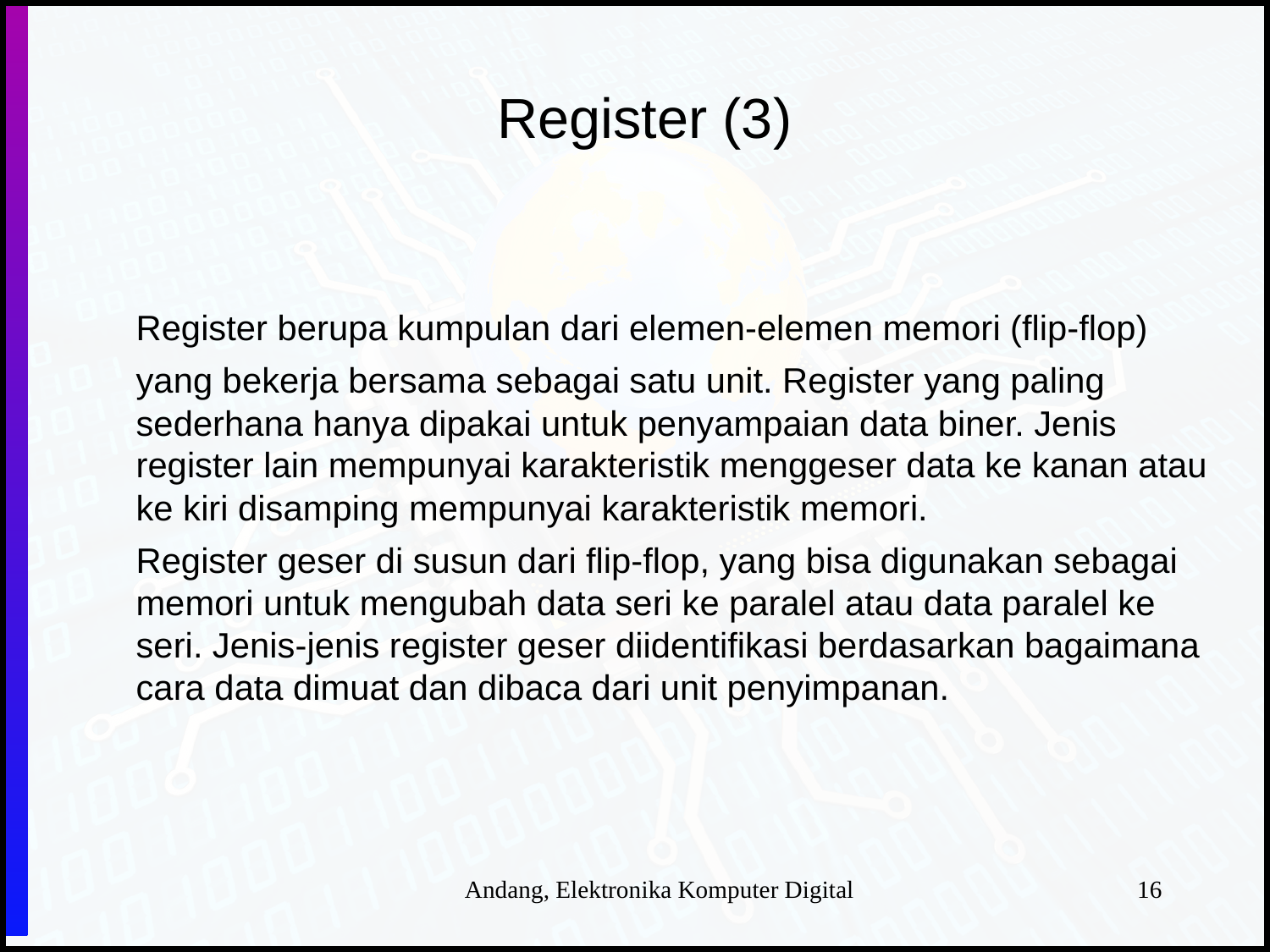

Register (3)
    Register berupa kumpulan dari elemen-elemen memori (flip-flop)
    yang bekerja bersama sebagai satu unit. Register yang paling
    sederhana hanya dipakai untuk penyampaian data biner. Jenis
    register lain mempunyai karakteristik menggeser data ke kanan atau
    ke kiri disamping mempunyai karakteristik memori.
    Register geser di susun dari flip-flop, yang bisa digunakan sebagai
    memori untuk mengubah data seri ke paralel atau data paralel ke
    seri. Jenis-jenis register geser diidentifikasi berdasarkan bagaimana
    cara data dimuat dan dibaca dari unit penyimpanan.

Andang, Elektronika Komputer Digital
16